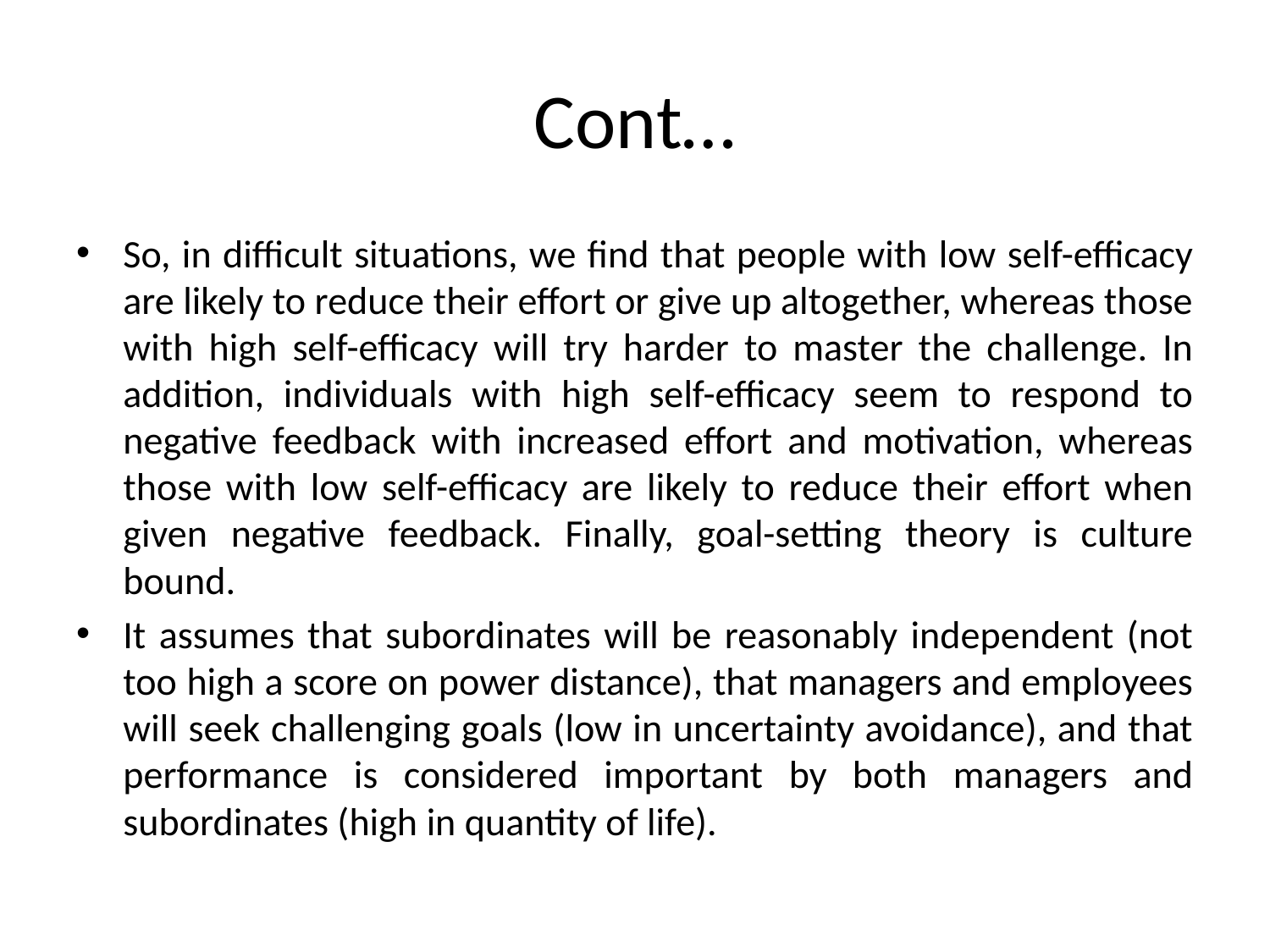

# Cont…
So, in difficult situations, we find that people with low self-efficacy are likely to reduce their effort or give up altogether, whereas those with high self-efficacy will try harder to master the challenge. In addition, individuals with high self-efficacy seem to respond to negative feedback with increased effort and motivation, whereas those with low self-efficacy are likely to reduce their effort when given negative feedback. Finally, goal-setting theory is culture bound.
It assumes that subordinates will be reasonably independent (not too high a score on power distance), that managers and employees will seek challenging goals (low in uncertainty avoidance), and that performance is considered important by both managers and subordinates (high in quantity of life).